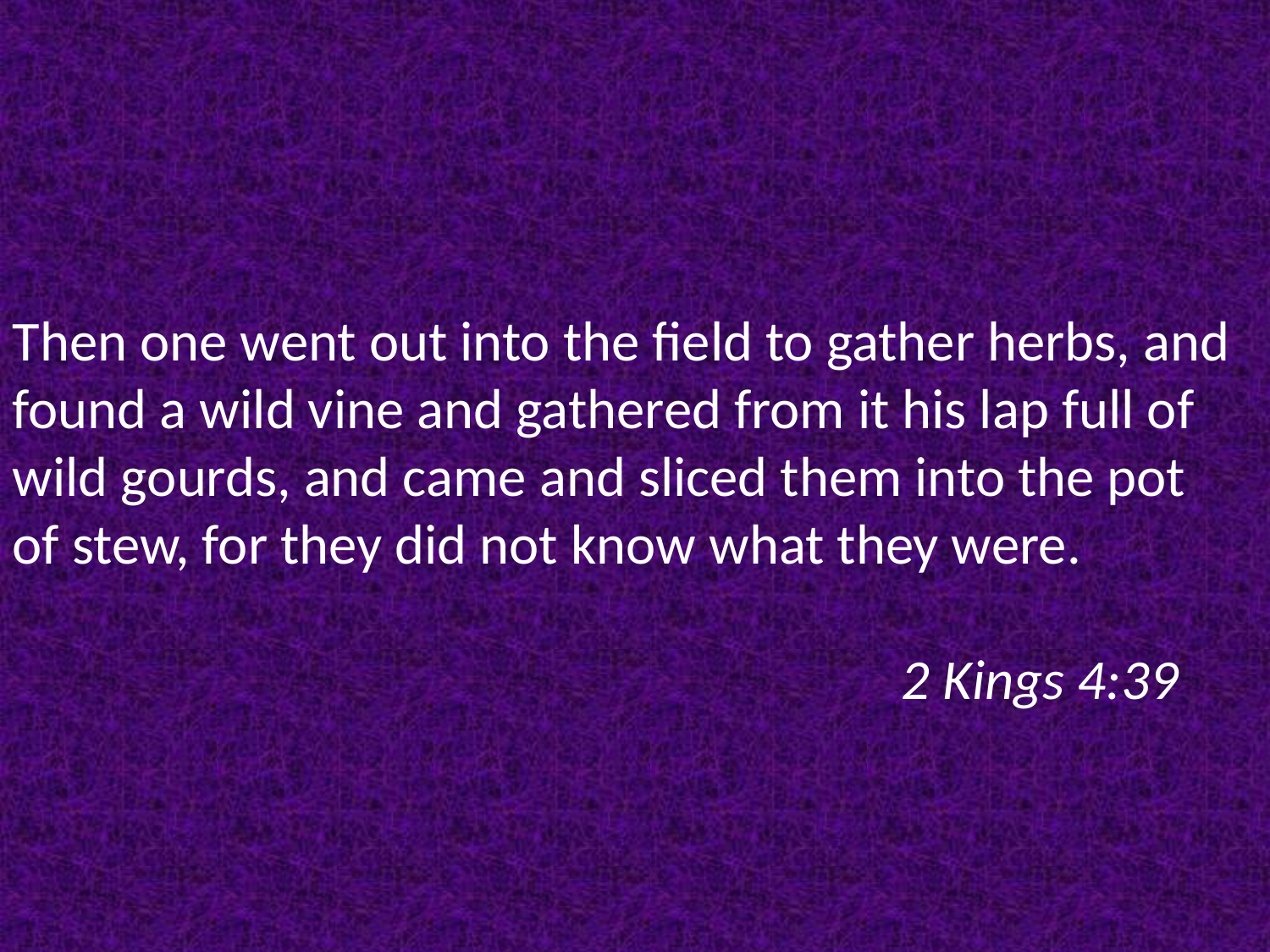

Then one went out into the field to gather herbs, and found a wild vine and gathered from it his lap full of wild gourds, and came and sliced them into the pot of stew, for they did not know what they were.			       														2 Kings 4:39